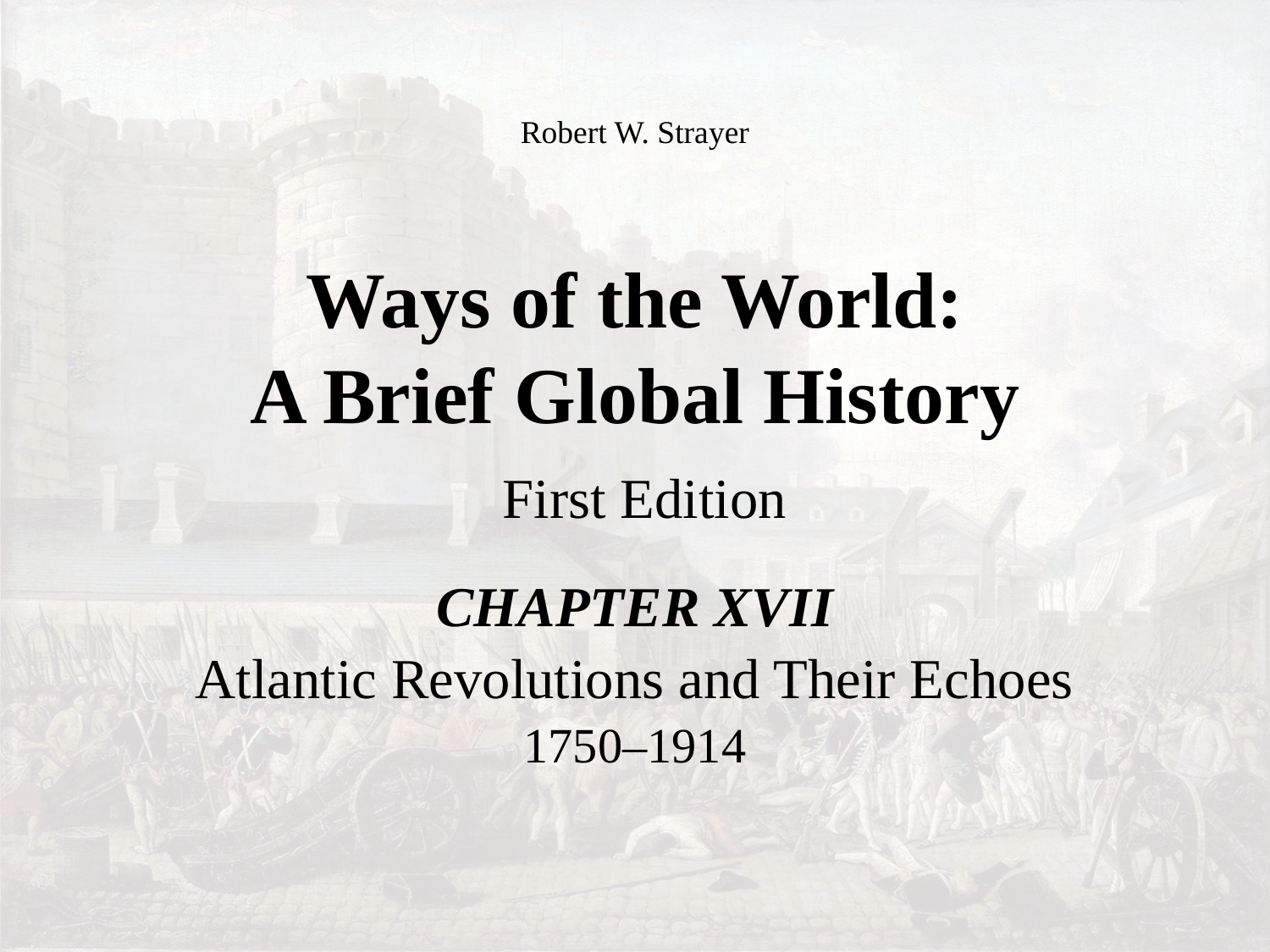

Robert W. Strayer
# Ways of the World: A Brief Global History First Edition
CHAPTER XVII
Atlantic Revolutions and Their Echoes
1750–1914